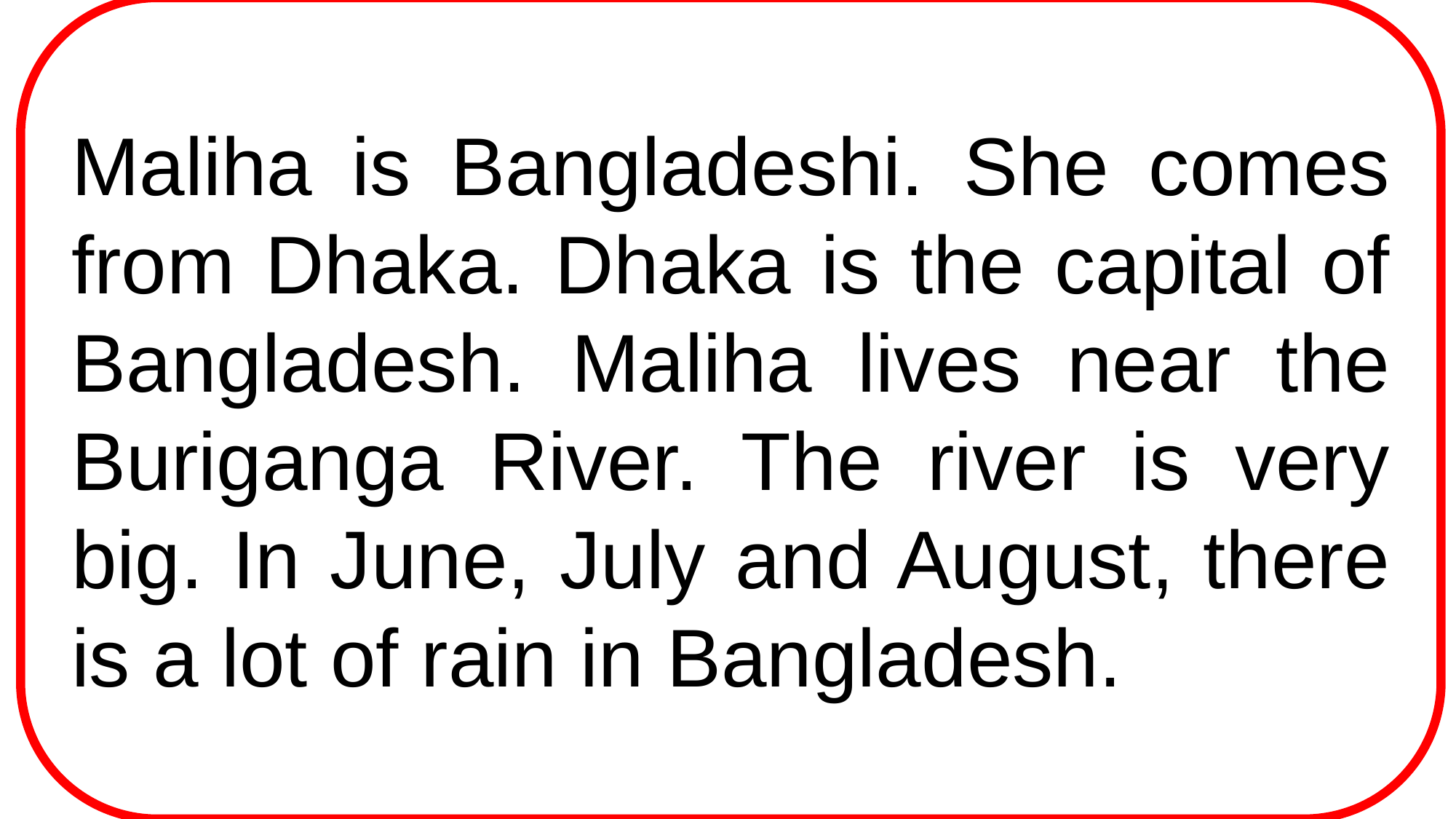

Maliha is Bangladeshi. She comes from Dhaka. Dhaka is the capital of Bangladesh. Maliha lives near the Buriganga River. The river is very big. In June, July and August, there is a lot of rain in Bangladesh.